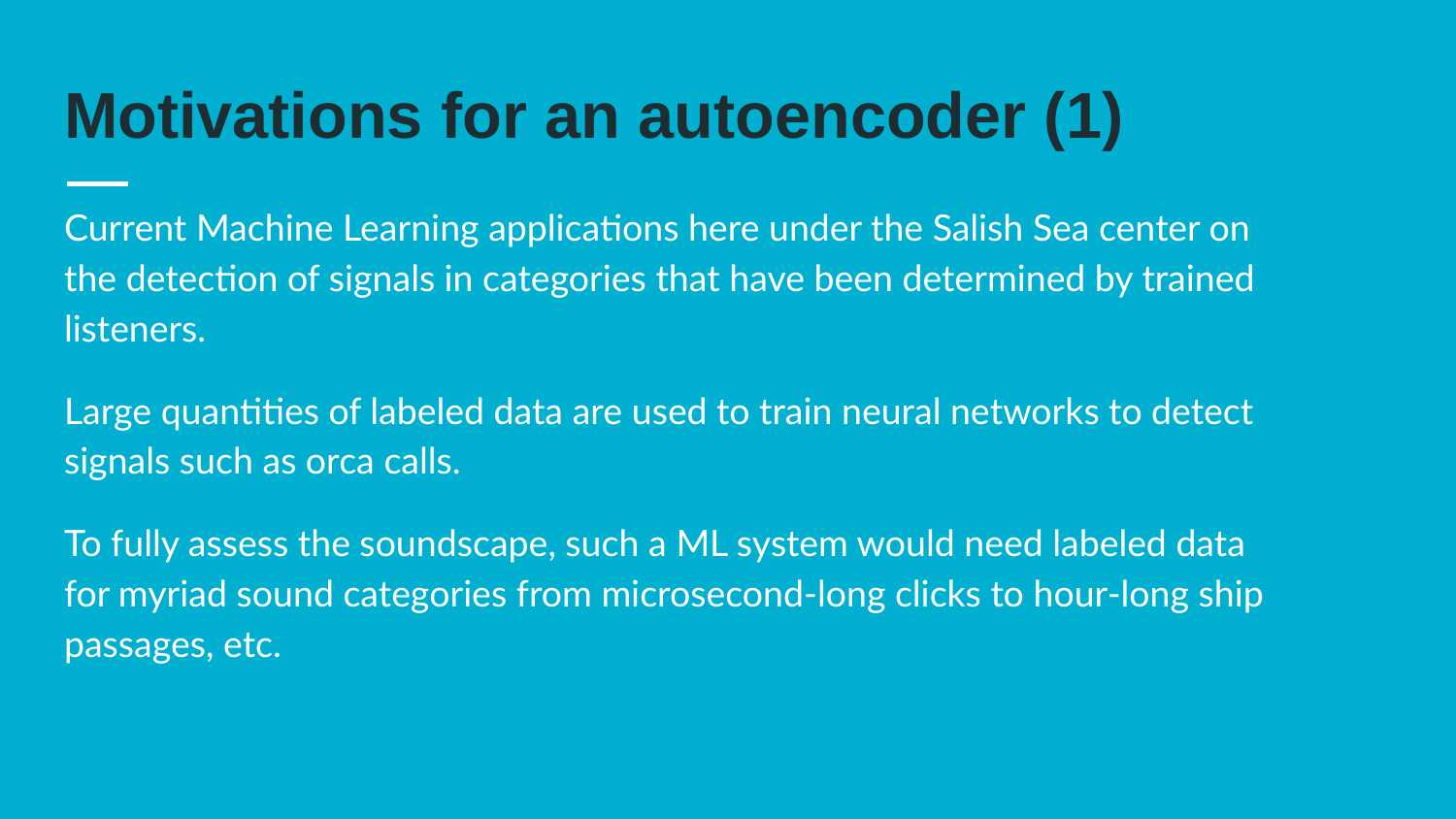

An autoencoder is a type of artificial neural network used to learn efficient codings of unlabeled data (unsupervised learning).
# Motivations for an autoencoder (1)

Current Machine Learning applications here under the Salish Sea center on the detection of signals in categories that have been determined by trained listeners.
Large quantities of labeled data are used to train neural networks to detect signals such as orca calls.
To fully assess the soundscape, such a ML system would need labeled data for myriad sound categories from microsecond-long clicks to hour-long ship passages, etc.